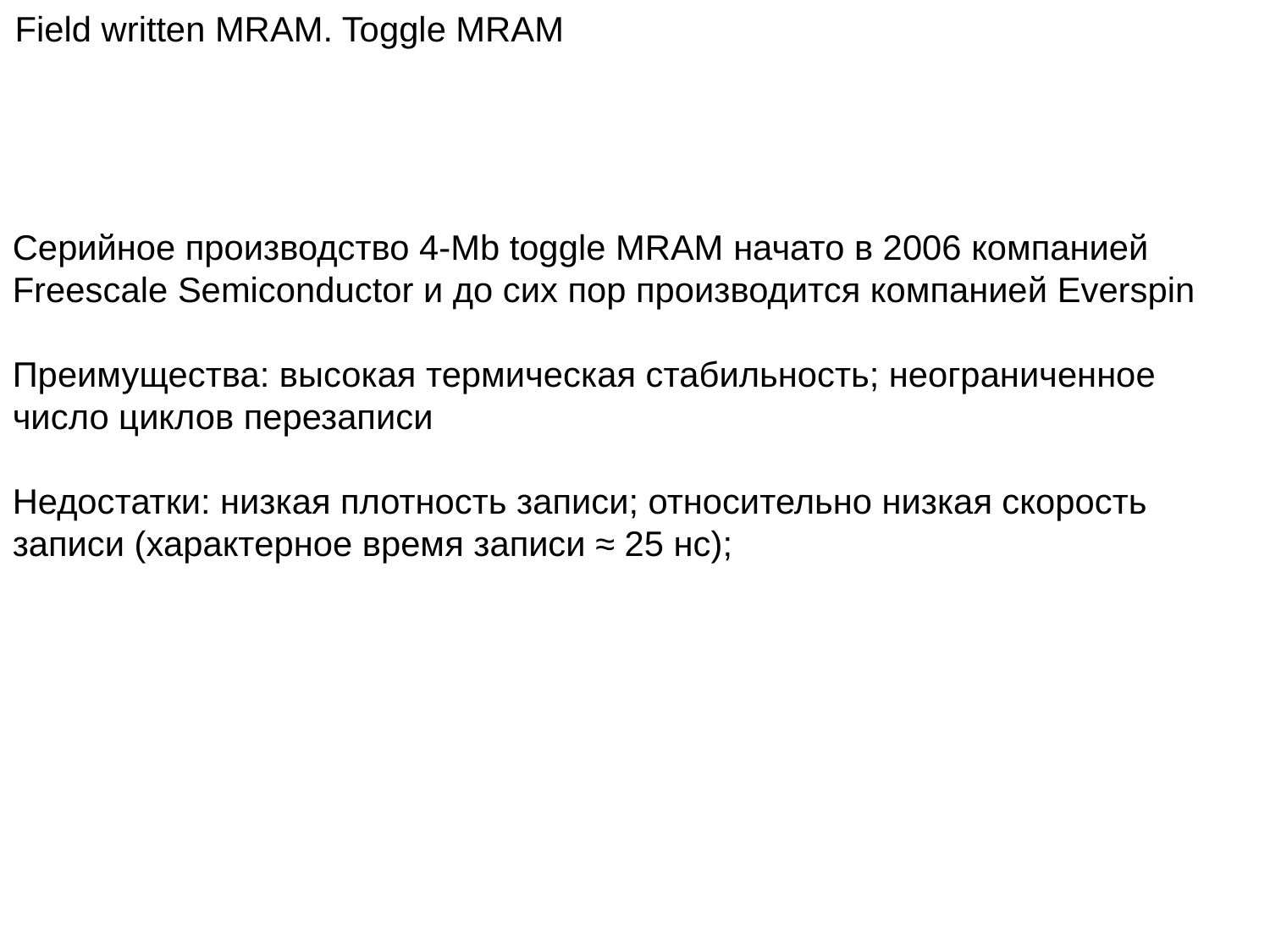

Field written MRAM. Toggle MRAM
Серийное производство 4-Mb toggle MRAM начато в 2006 компанией Freescale Semiconductor и до сих пор производится компанией Everspin

Преимущества: высокая термическая стабильность; неограниченное число циклов перезаписи

Недостатки: низкая плотность записи; относительно низкая скорость записи (характерное время записи ≈ 25 нс);